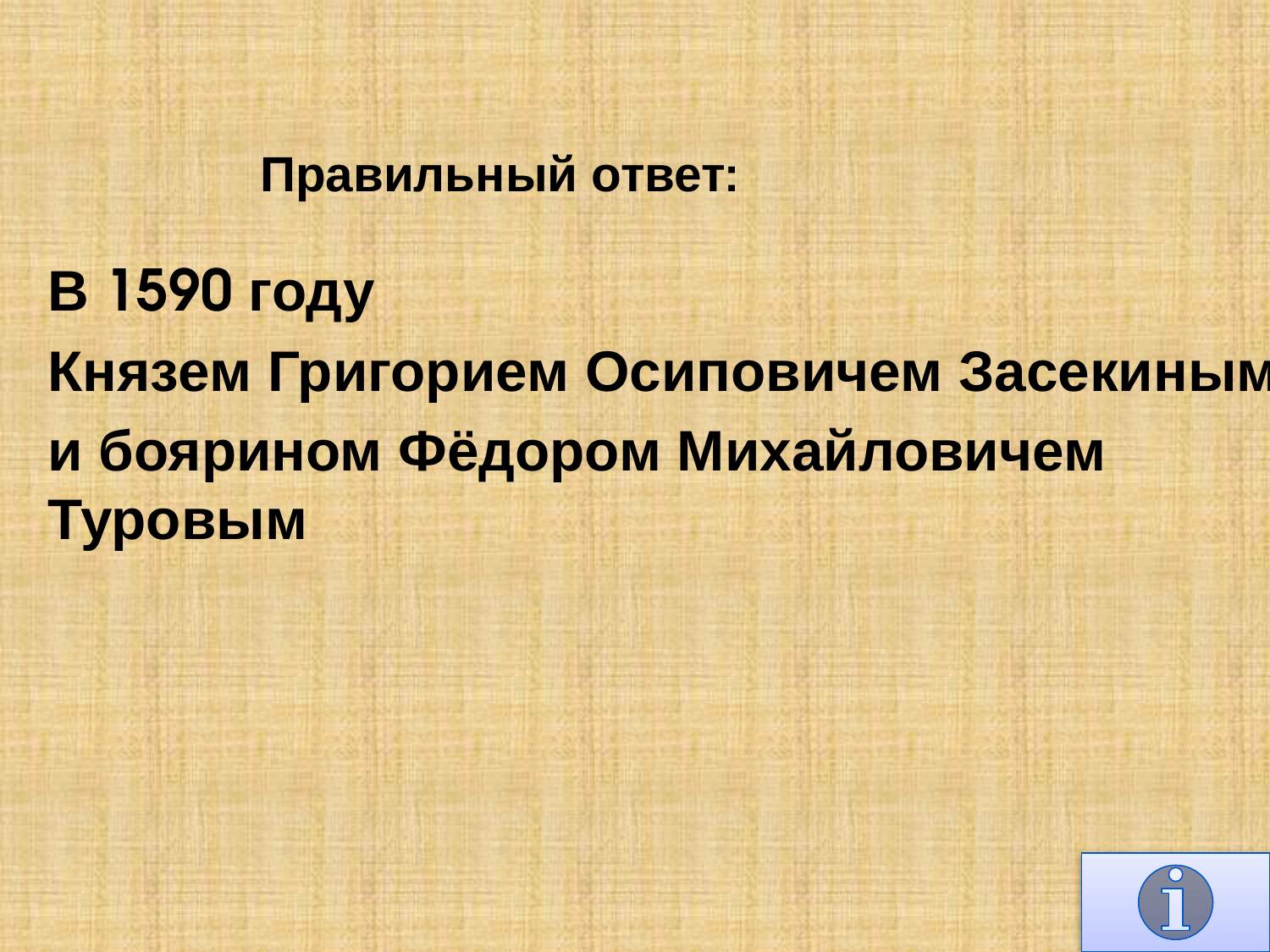

# Правильный ответ:
В 1590 году
Князем Григорием Осиповичем Засекиным
и боярином Фёдором Михайловичем  Туровым